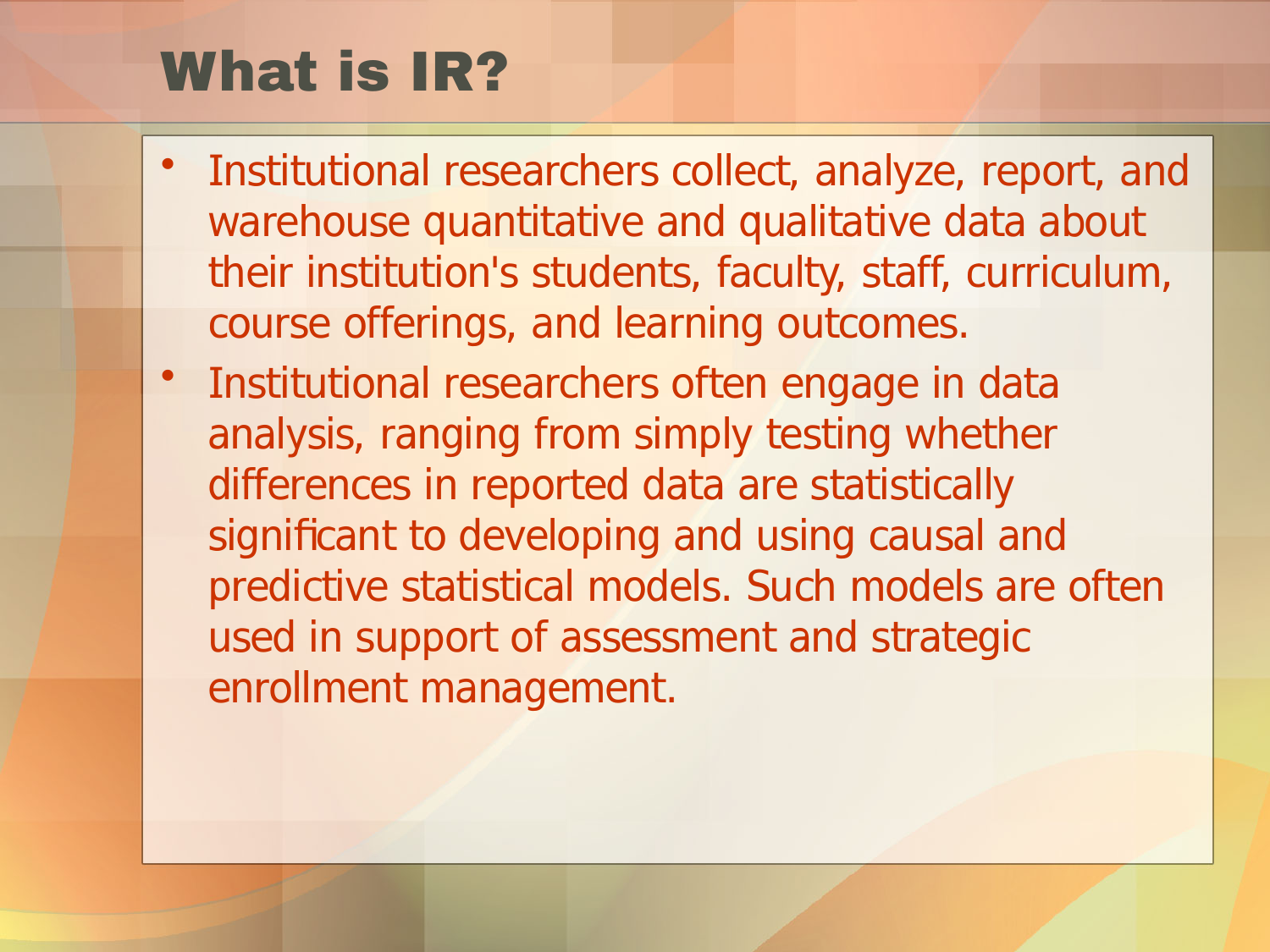

# What is IR?
Institutional researchers collect, analyze, report, and warehouse quantitative and qualitative data about their institution's students, faculty, staff, curriculum, course offerings, and learning outcomes.
Institutional researchers often engage in data analysis, ranging from simply testing whether differences in reported data are statistically significant to developing and using causal and predictive statistical models. Such models are often used in support of assessment and strategic enrollment management.